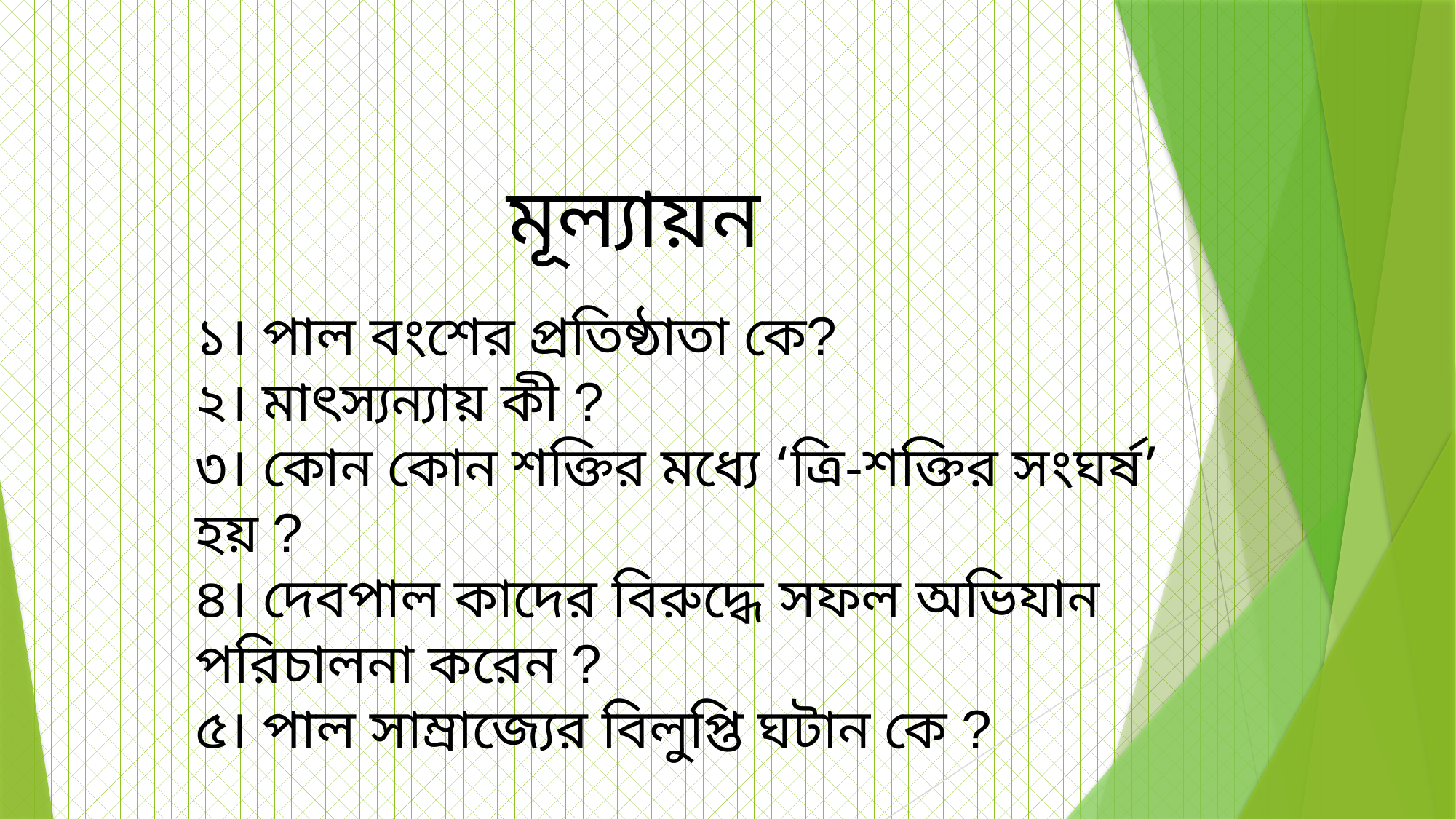

মূল্যায়ন
১। পাল বংশের প্রতিষ্ঠাতা কে?
২। মাৎস্যন্যায় কী ?
৩। কোন কোন শক্তির মধ্যে ‘ত্রি-শক্তির সংঘর্ষ’ হয় ?
৪। দেবপাল কাদের বিরুদ্ধে সফল অভিযান পরিচালনা করেন ?
৫। পাল সাম্রাজ্যের বিলুপ্তি ঘটান কে ?